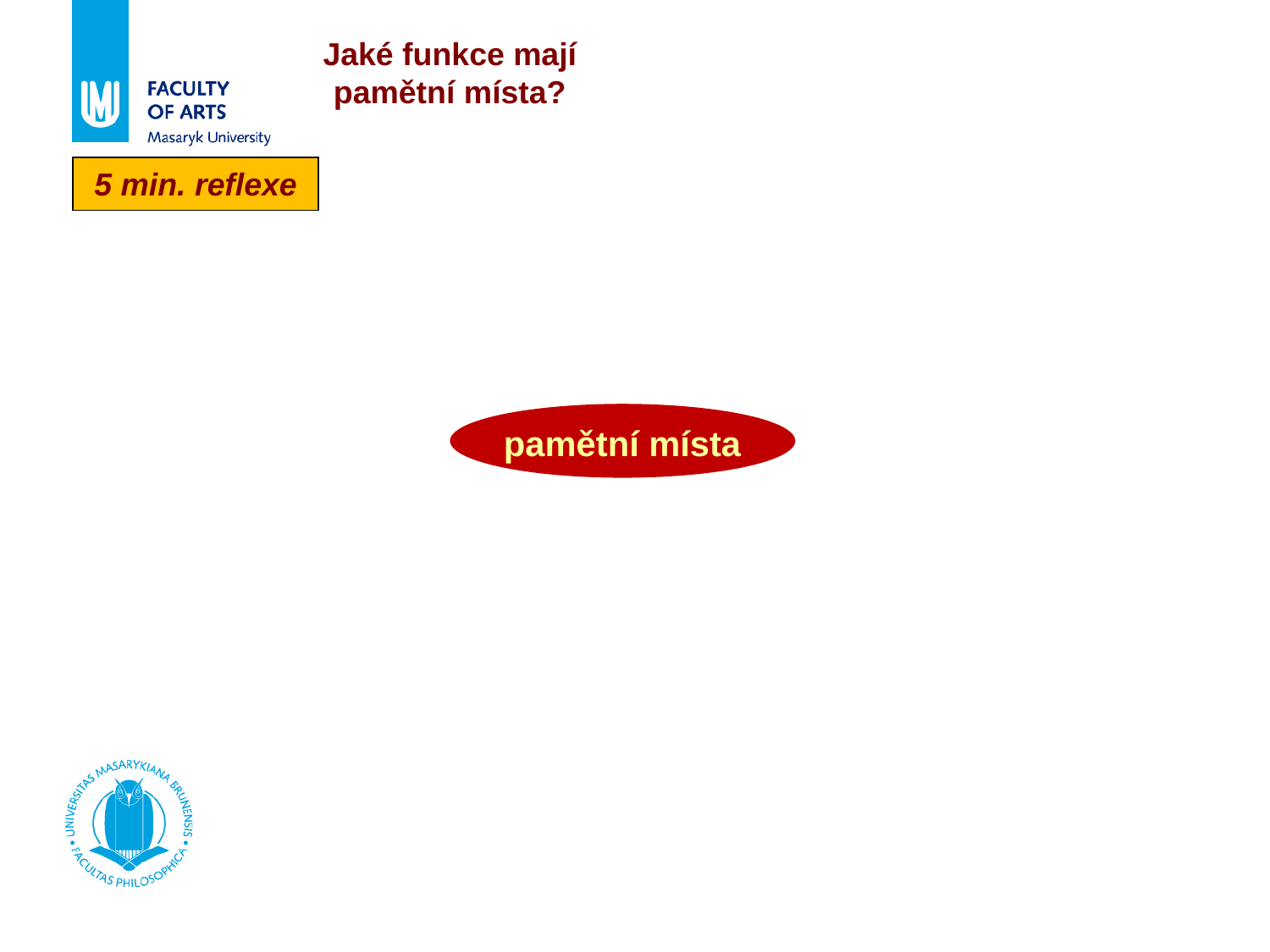

Jaké funkce mají
pamětní místa?
5 min. reflexe
pamětní místa